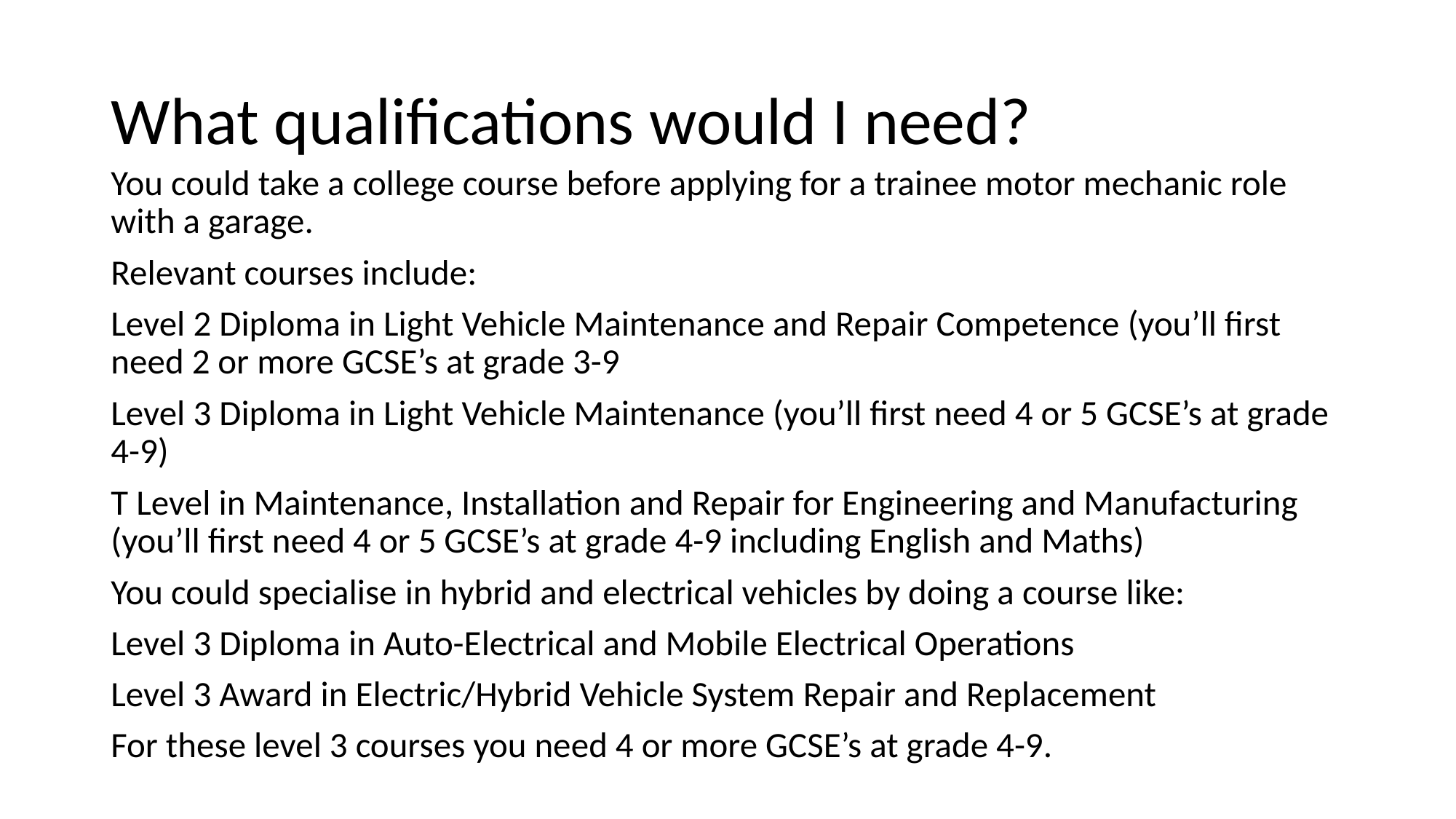

# What qualifications would I need?
You could take a college course before applying for a trainee motor mechanic role with a garage.
Relevant courses include:
Level 2 Diploma in Light Vehicle Maintenance and Repair Competence (you’ll first need 2 or more GCSE’s at grade 3-9
Level 3 Diploma in Light Vehicle Maintenance (you’ll first need 4 or 5 GCSE’s at grade 4-9)
T Level in Maintenance, Installation and Repair for Engineering and Manufacturing (you’ll first need 4 or 5 GCSE’s at grade 4-9 including English and Maths)
You could specialise in hybrid and electrical vehicles by doing a course like:
Level 3 Diploma in Auto-Electrical and Mobile Electrical Operations
Level 3 Award in Electric/Hybrid Vehicle System Repair and Replacement
For these level 3 courses you need 4 or more GCSE’s at grade 4-9.